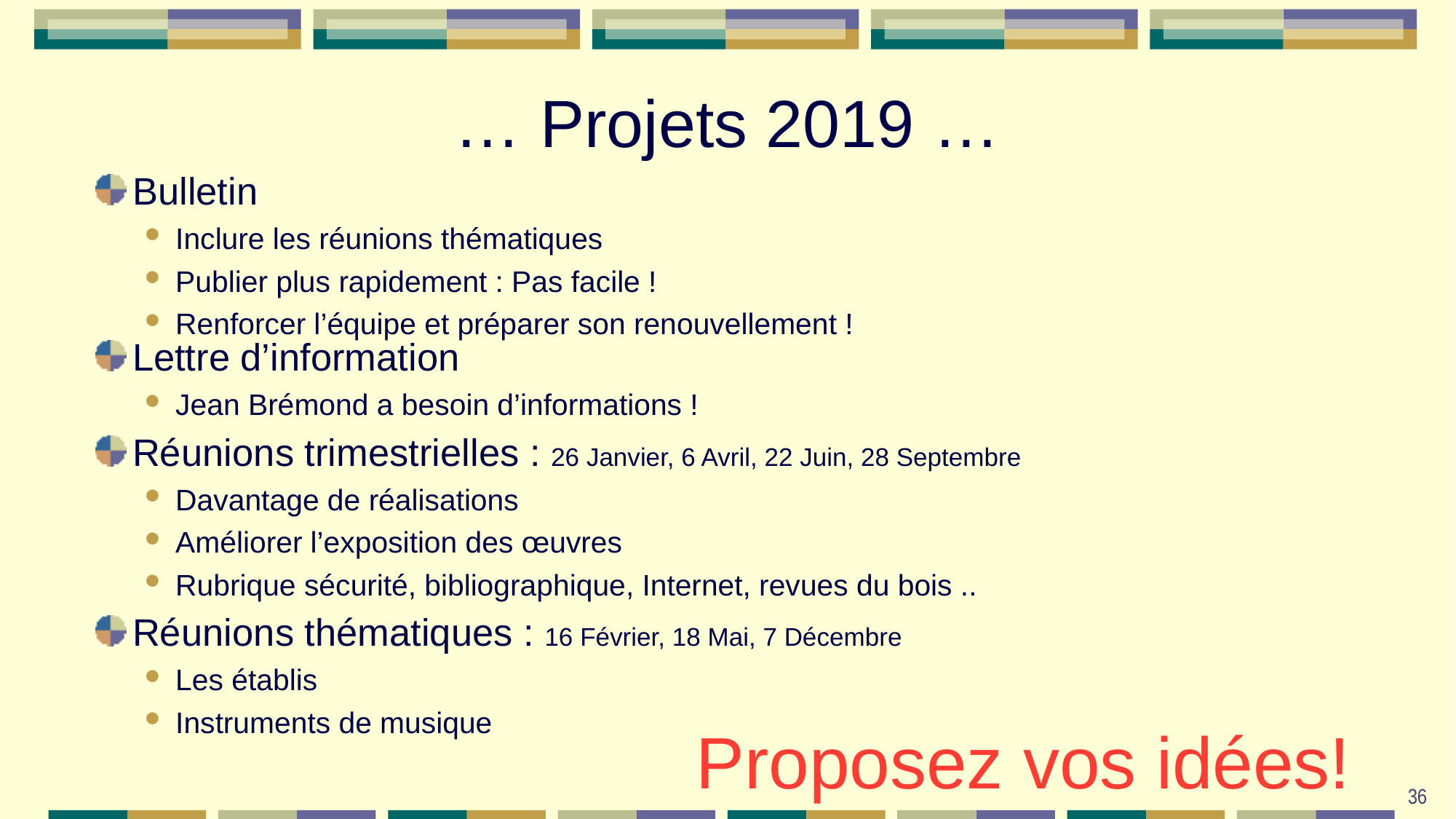

# … Projets 2019 …
Bulletin
Inclure les réunions thématiques
Publier plus rapidement : Pas facile !
Renforcer l’équipe et préparer son renouvellement !
Lettre d’information
Jean Brémond a besoin d’informations !
Réunions trimestrielles : 26 Janvier, 6 Avril, 22 Juin, 28 Septembre
Davantage de réalisations
Améliorer l’exposition des œuvres
Rubrique sécurité, bibliographique, Internet, revues du bois ..
Réunions thématiques : 16 Février, 18 Mai, 7 Décembre
Les établis
Instruments de musique
Proposez vos idées!
36